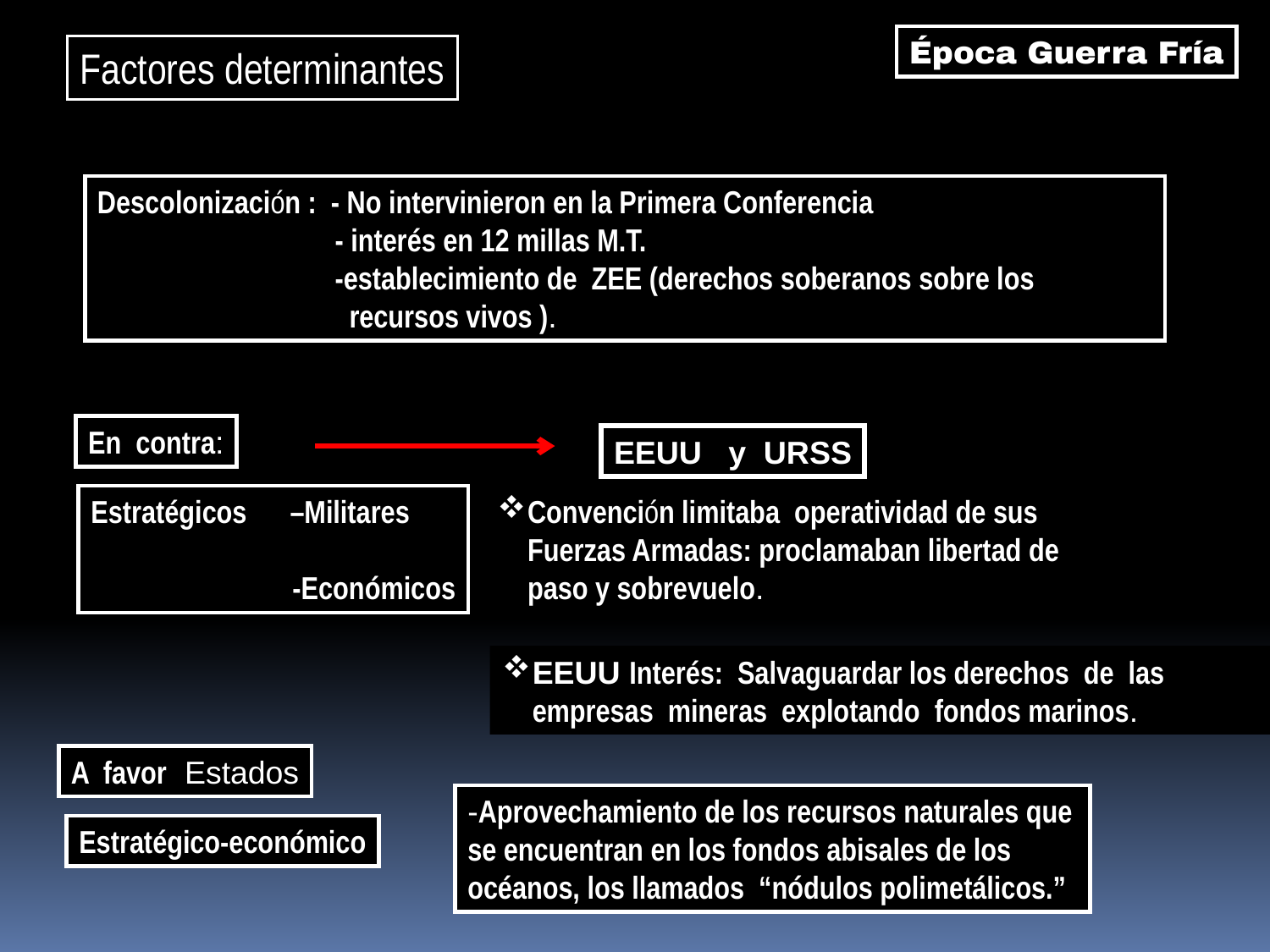

Época Guerra Fría
Factores determinantes
Descolonización :  - No intervinieron en la Primera Conferencia
                                 - interés en 12 millas M.T.
                                 -establecimiento de  ZEE (derechos soberanos sobre los
                                   recursos vivos ).
En  contra:
EEUU   y  URSS
Estratégicos      –Militares

                            -Económicos
Convención limitaba  operatividad de sus Fuerzas Armadas: proclamaban libertad de paso y sobrevuelo.
EEUU Interés:  Salvaguardar los derechos  de  las empresas  mineras  explotando  fondos marinos.
A  favor  Estados
-Aprovechamiento de los recursos naturales que se encuentran en los fondos abisales de los océanos, los llamados  “nódulos polimetálicos.”
Estratégico-económico